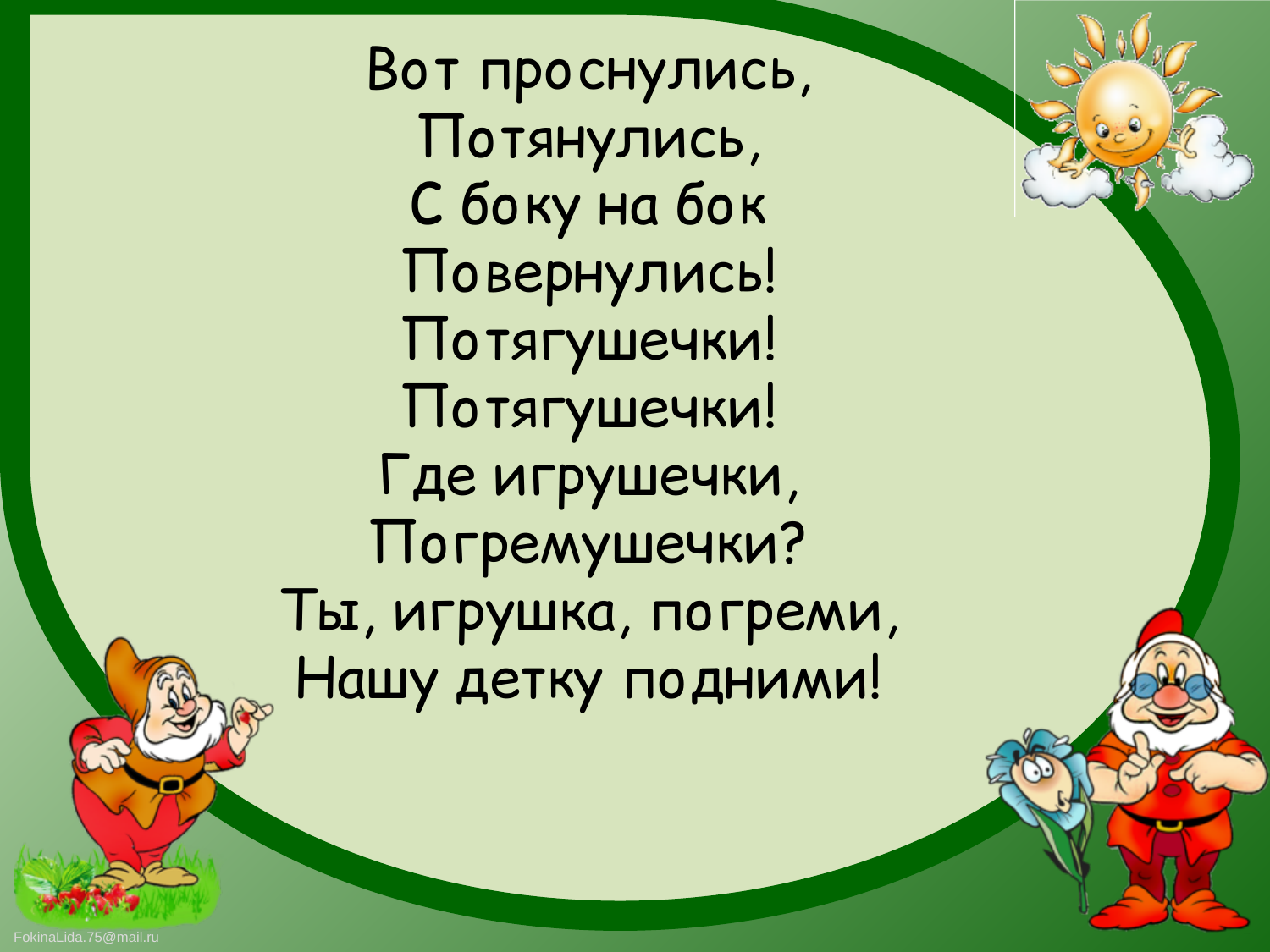

Вот проснулись,
Потянулись,
С боку на бок
Повернулись!
Потягушечки!
Потягушечки!
Где игрушечки,
Погремушечки?
Ты, игрушка, погреми,
Нашу детку подними!